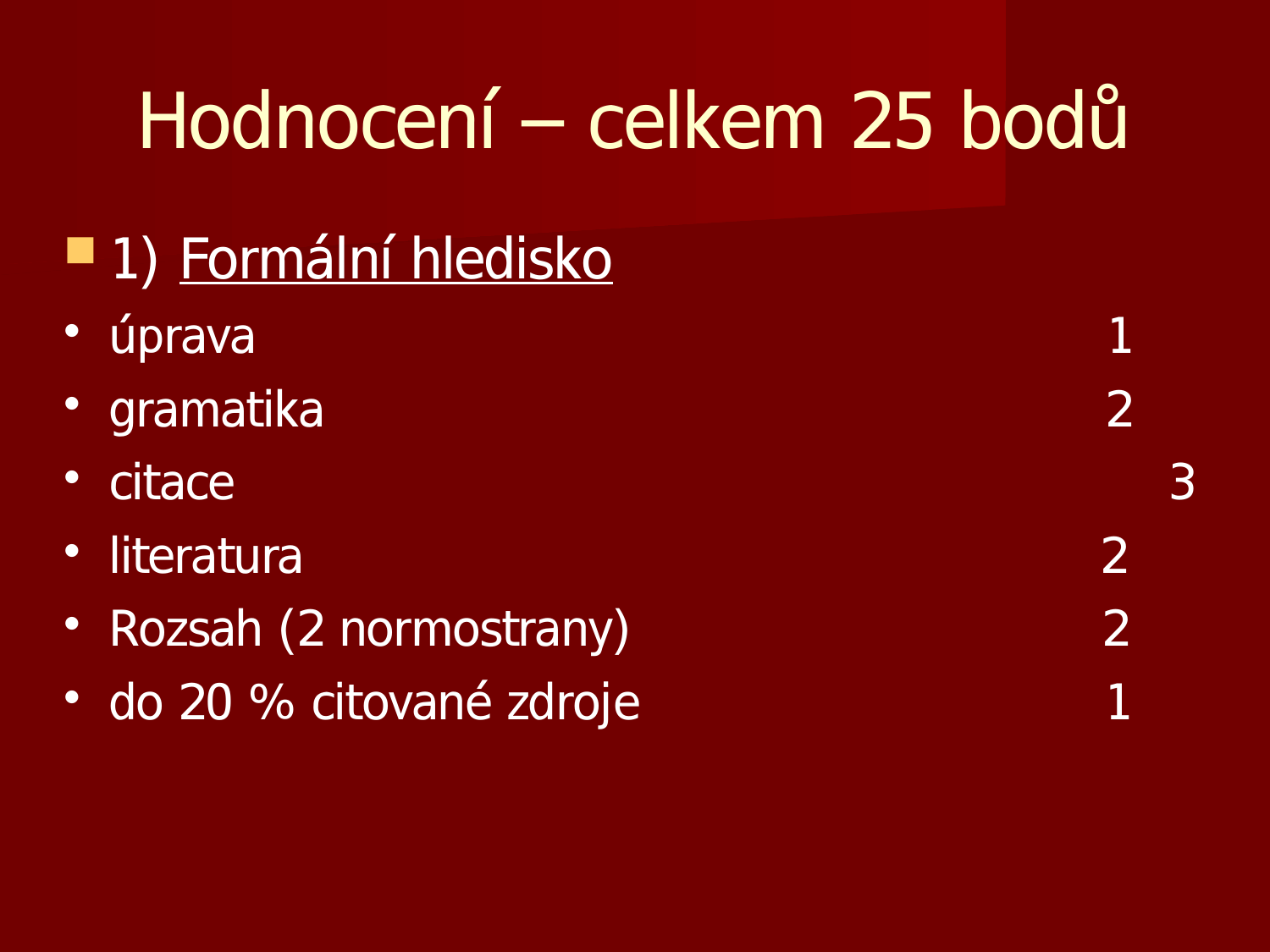

Hodnocení – celkem 25 bodů
1) Formální hledisko
úprava                                         			    1
gramatika											        2
citace                     									    3
literatura 			                                        2
Rozsah (2 normostrany)	                            2
do 20 % citované zdroje            		            1